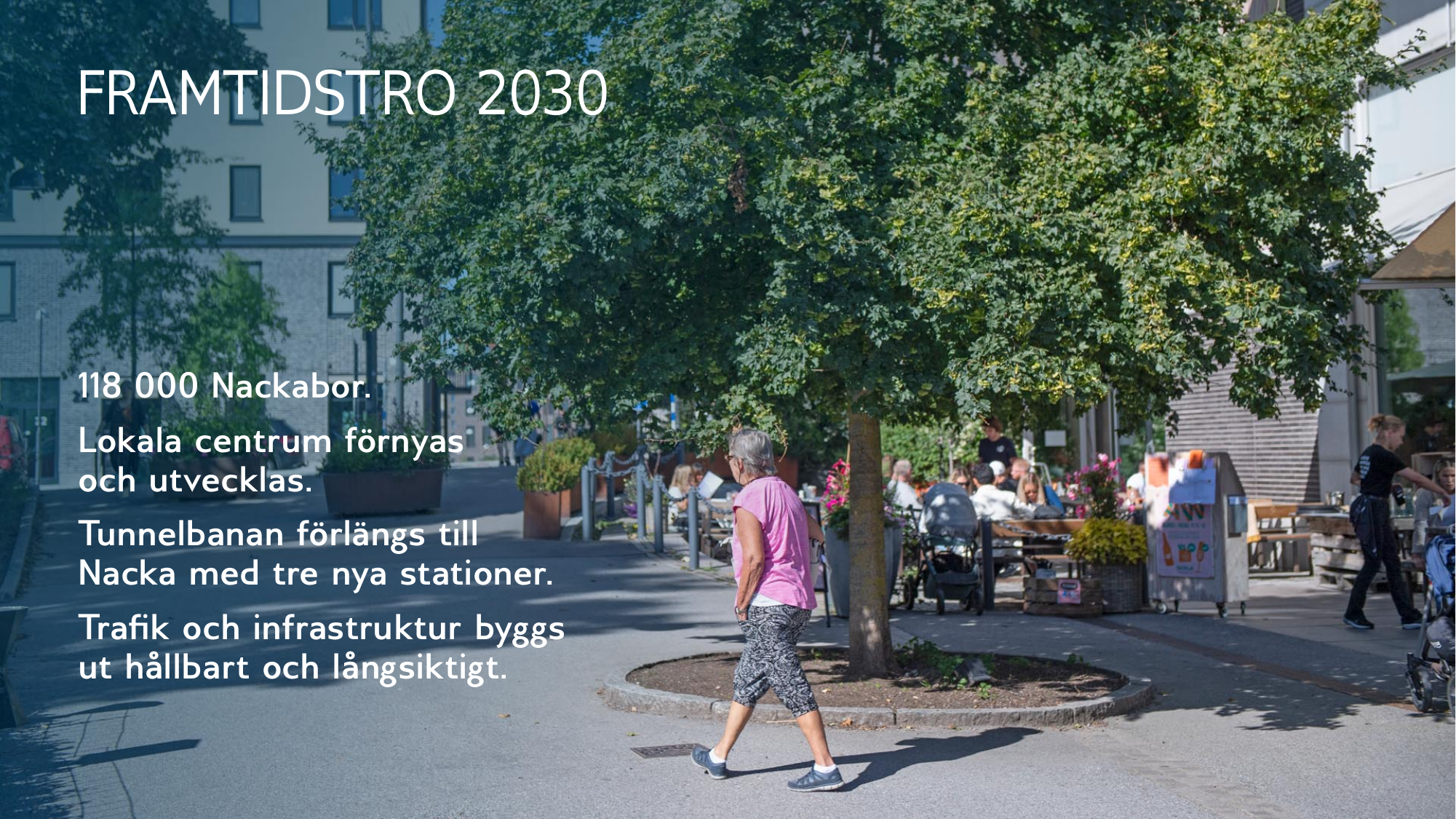

# Framtidstro 2030
118 000 Nackabor.
Lokala centrum förnyas
och utvecklas.
Tunnelbanan förlängs till
Nacka med tre nya stationer.
Trafik och infrastruktur byggs
ut hållbart och långsiktigt.